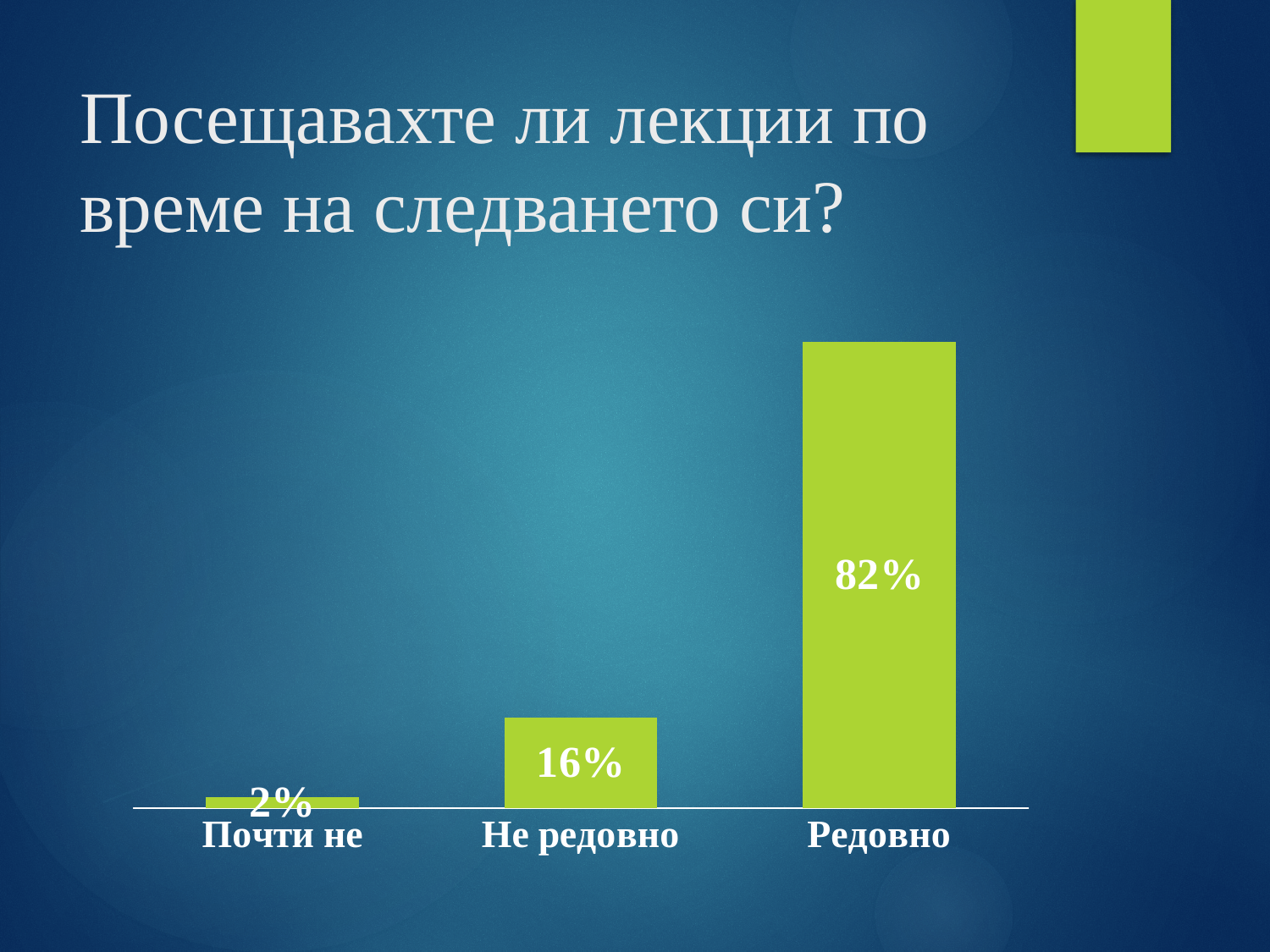

# Посещавахте ли лекции по време на следването си?

### Chart

| Category | Series 1 | Column2 | Column1 |
|---|---|---|---|
| Почти не | 0.02 | None | None |
| Не редовно | 0.16 | None | None |
| Редовно | 0.82 | None | None |